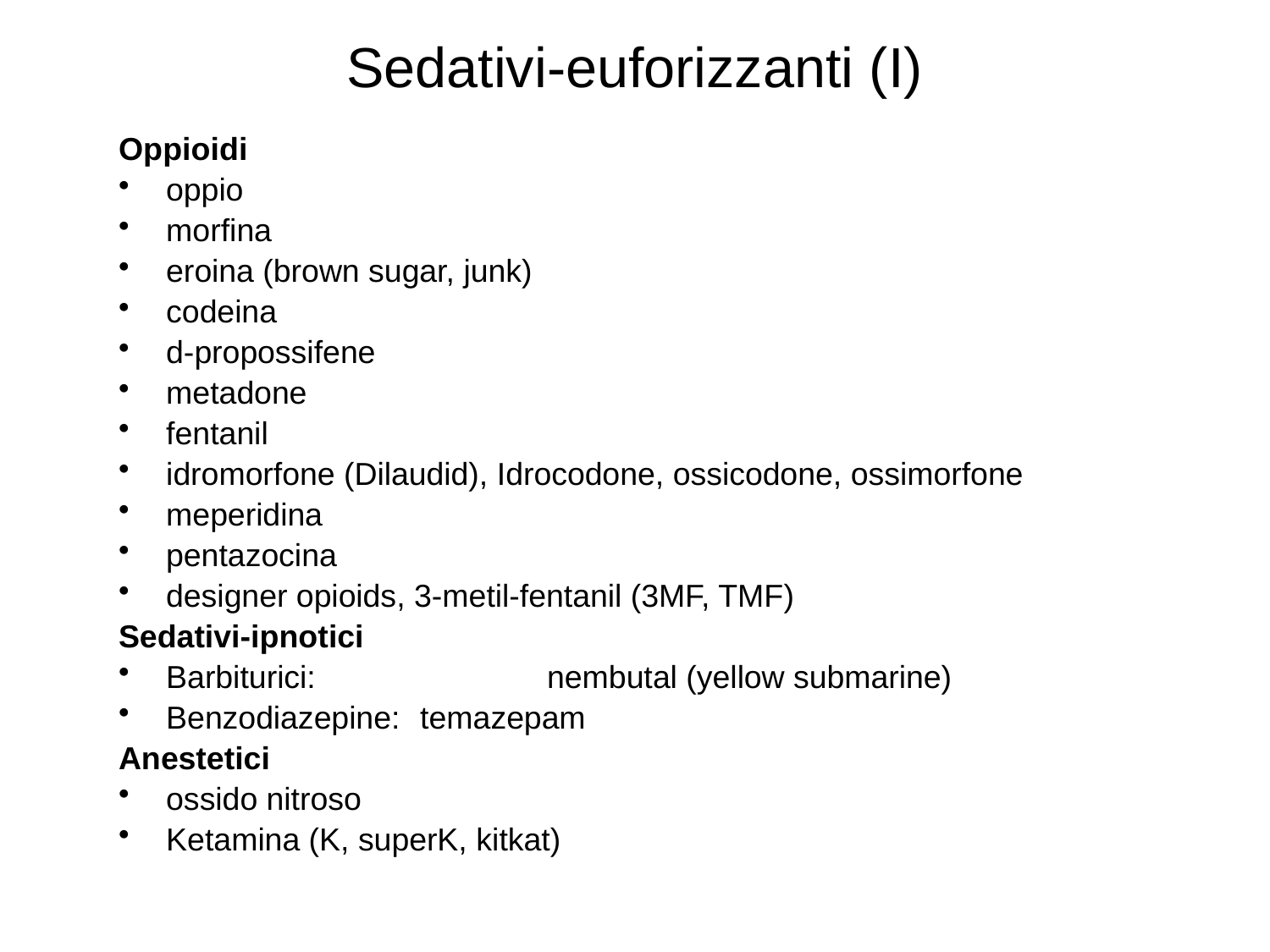

# Sedativi-euforizzanti (I)
Oppioidi
oppio
morfina
eroina (brown sugar, junk)
codeina
d-propossifene
metadone
fentanil
idromorfone (Dilaudid), Idrocodone, ossicodone, ossimorfone
meperidina
pentazocina
designer opioids, 3-metil-fentanil (3MF, TMF)
Sedativi-ipnotici
Barbiturici: 		nembutal (yellow submarine)
Benzodiazepine:	temazepam
Anestetici
ossido nitroso
Ketamina (K, superK, kitkat)